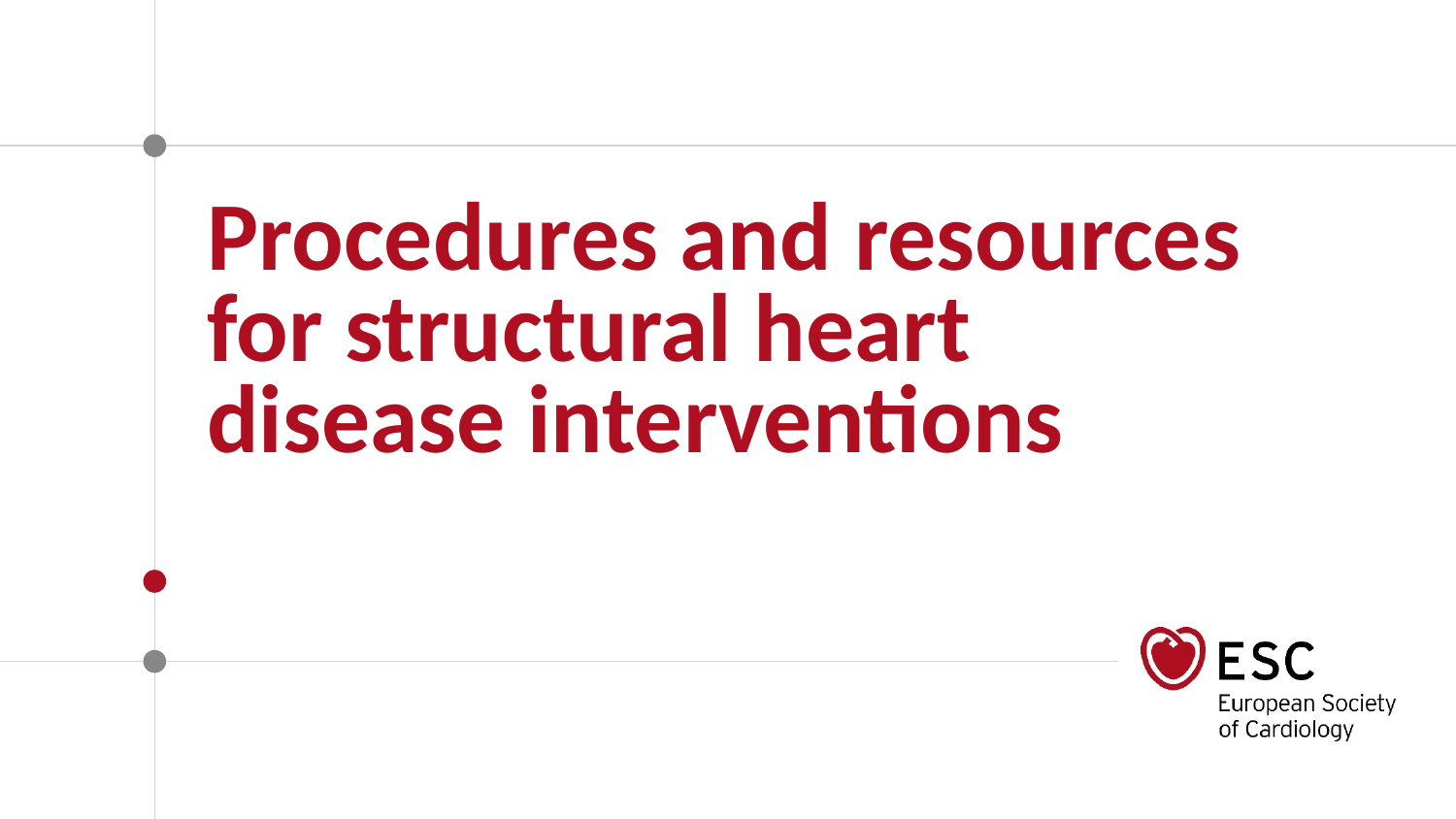

Procedures and resources for structural heart disease interventions